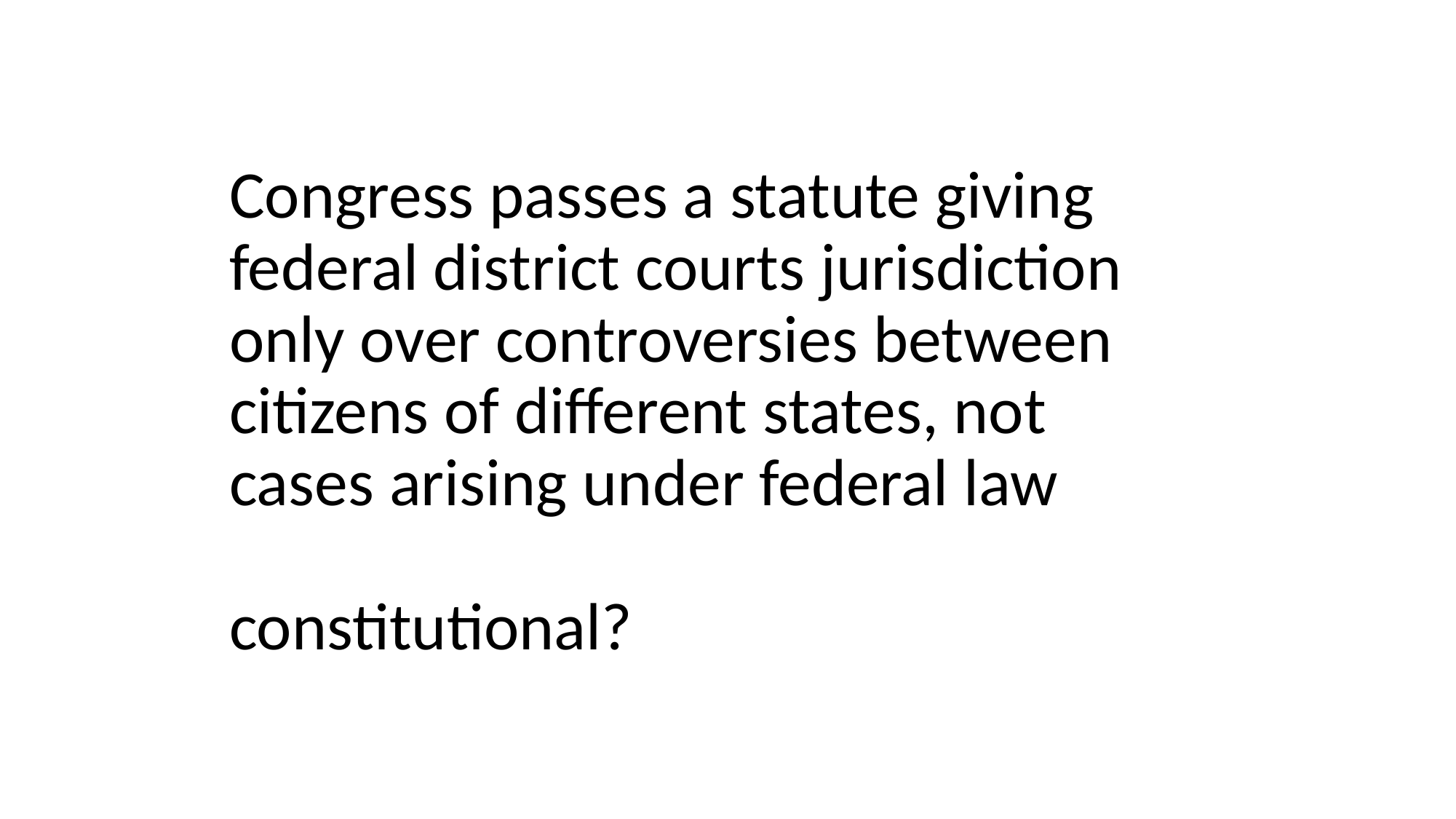

# Congress passes a statute giving federal district courts jurisdiction only over controversies between citizens of different states, not cases arising under federal law constitutional?